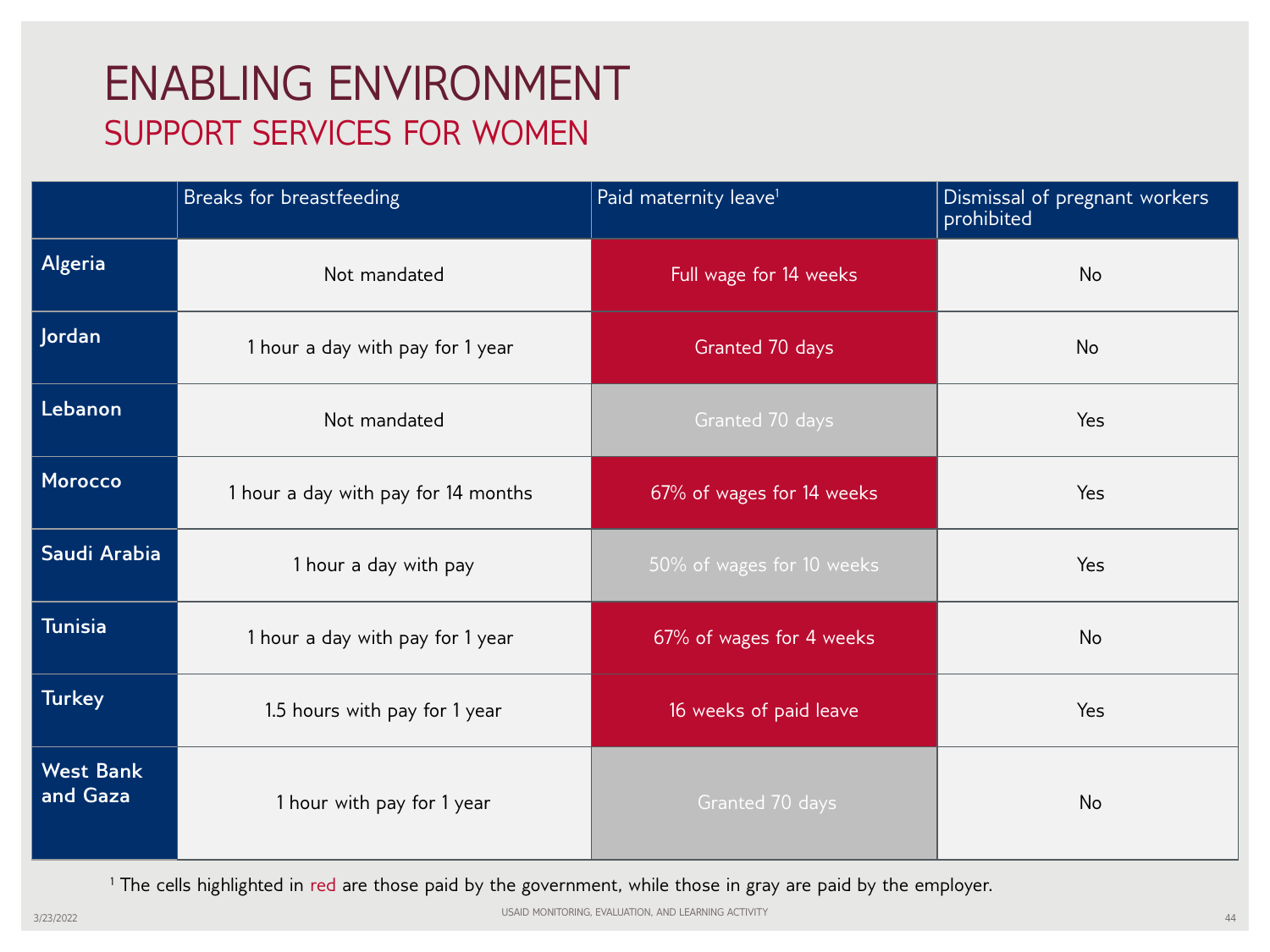

# ENABLING ENVIRONMENT SUPPORT SERVICES FOR WOMEN
|  | Breaks for breastfeeding | Paid maternity leave1 | Dismissal of pregnant workers prohibited |
| --- | --- | --- | --- |
| Algeria | Not mandated | Full wage for 14 weeks | No |
| Jordan | 1 hour a day with pay for 1 year | Granted 70 days | No |
| Lebanon | Not mandated | Granted 70 days | Yes |
| Morocco | 1 hour a day with pay for 14 months | 67% of wages for 14 weeks | Yes |
| Saudi Arabia | 1 hour a day with pay | 50% of wages for 10 weeks | Yes |
| Tunisia | 1 hour a day with pay for 1 year | 67% of wages for 4 weeks | No |
| Turkey | 1.5 hours with pay for 1 year | 16 weeks of paid leave | Yes |
| West Bank and Gaza | 1 hour with pay for 1 year | Granted 70 days | No |
 1 The cells highlighted in red are those paid by the government, while those in gray are paid by the employer.
USAID MONITORING, EVALUATION, AND LEARNING ACTIVITY

3/23/2022
44